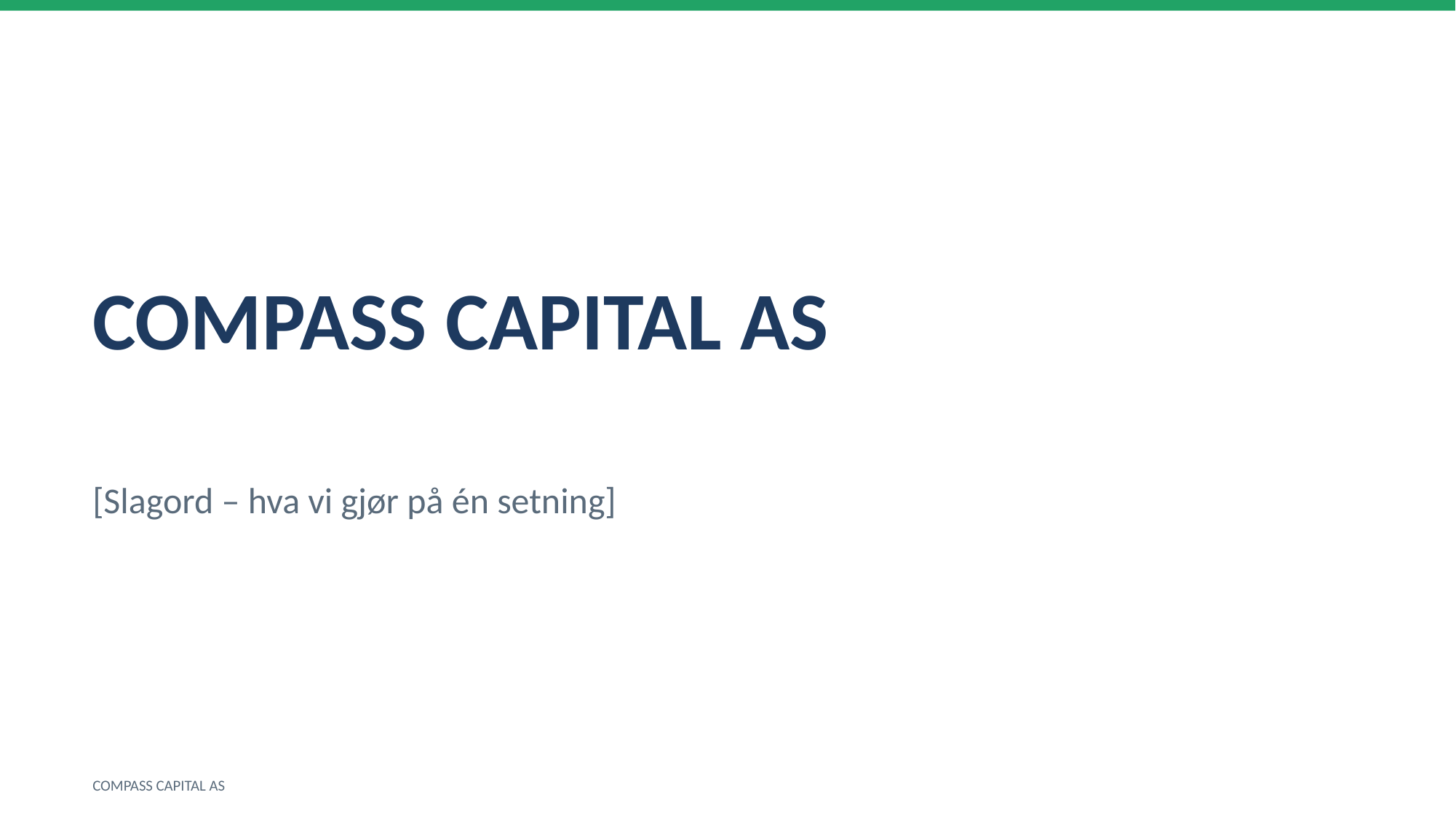

COMPASS CAPITAL AS
[Slagord – hva vi gjør på én setning]
COMPASS CAPITAL AS